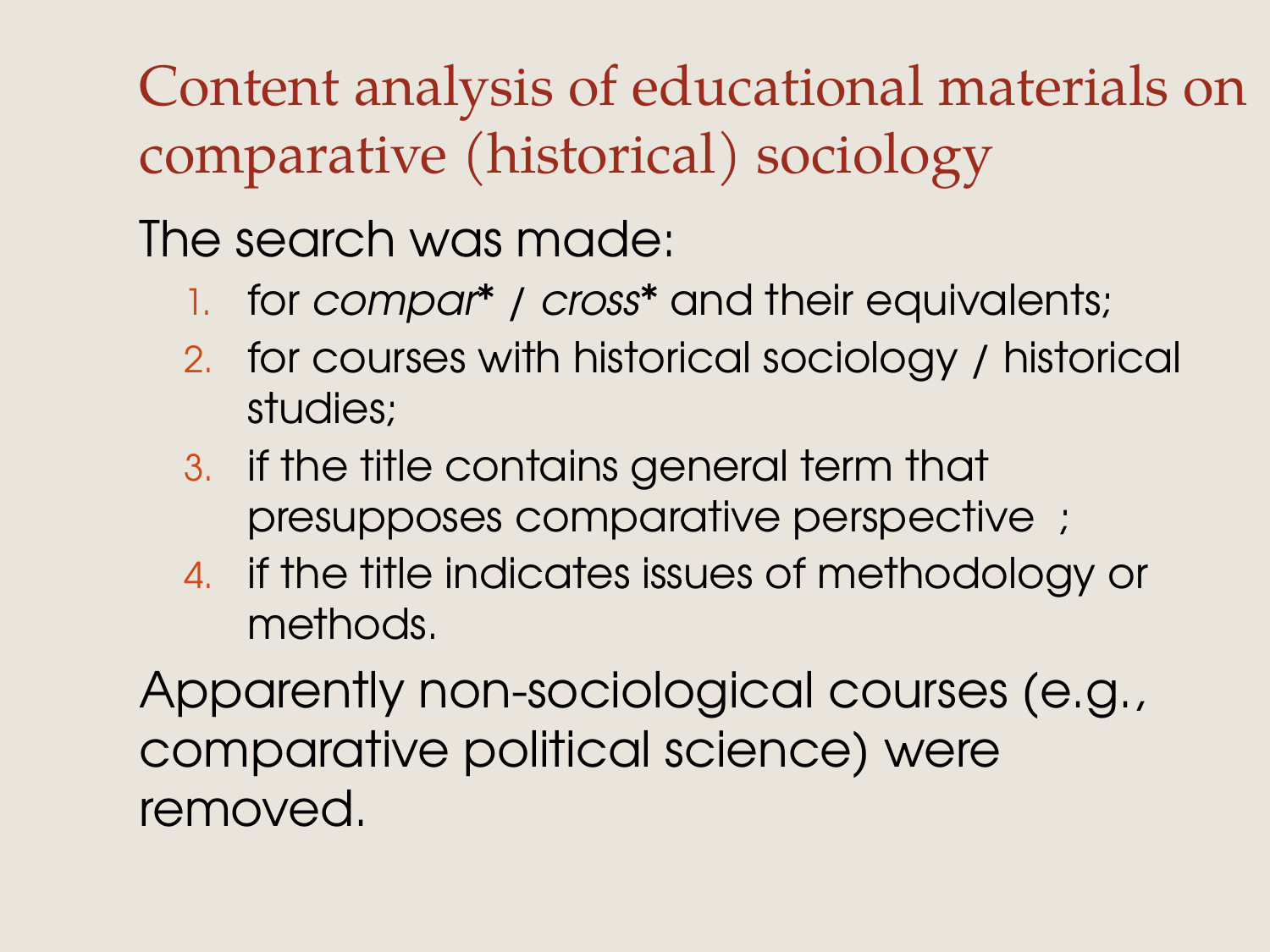

# Content analysis of educational materials on comparative (historical) sociology
The search was made:
for compar* / cross* and their equivalents;
for courses with historical sociology / historical studies;
if the title contains general term that presupposes comparative perspective  ;
if the title indicates issues of methodology or methods.
Apparently non-sociological courses (e.g., comparative political science) were removed.